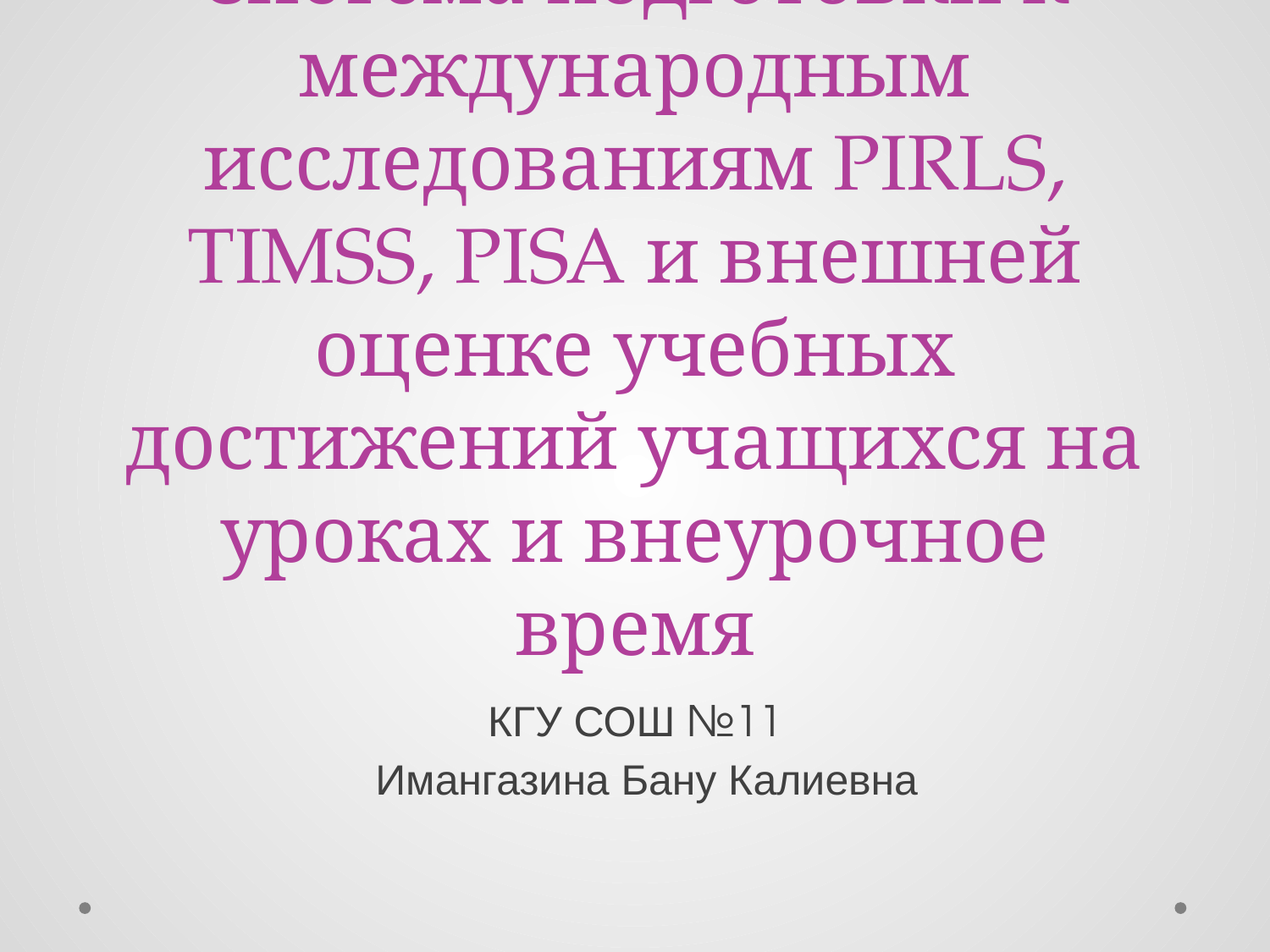

# Система подготовки к международным исследованиям PIRLS, TIMSS, PISA и внешней оценке учебных достижений учащихся на уроках и внеурочное время
КГУ СОШ №11
  Имангазина Бану Калиевна